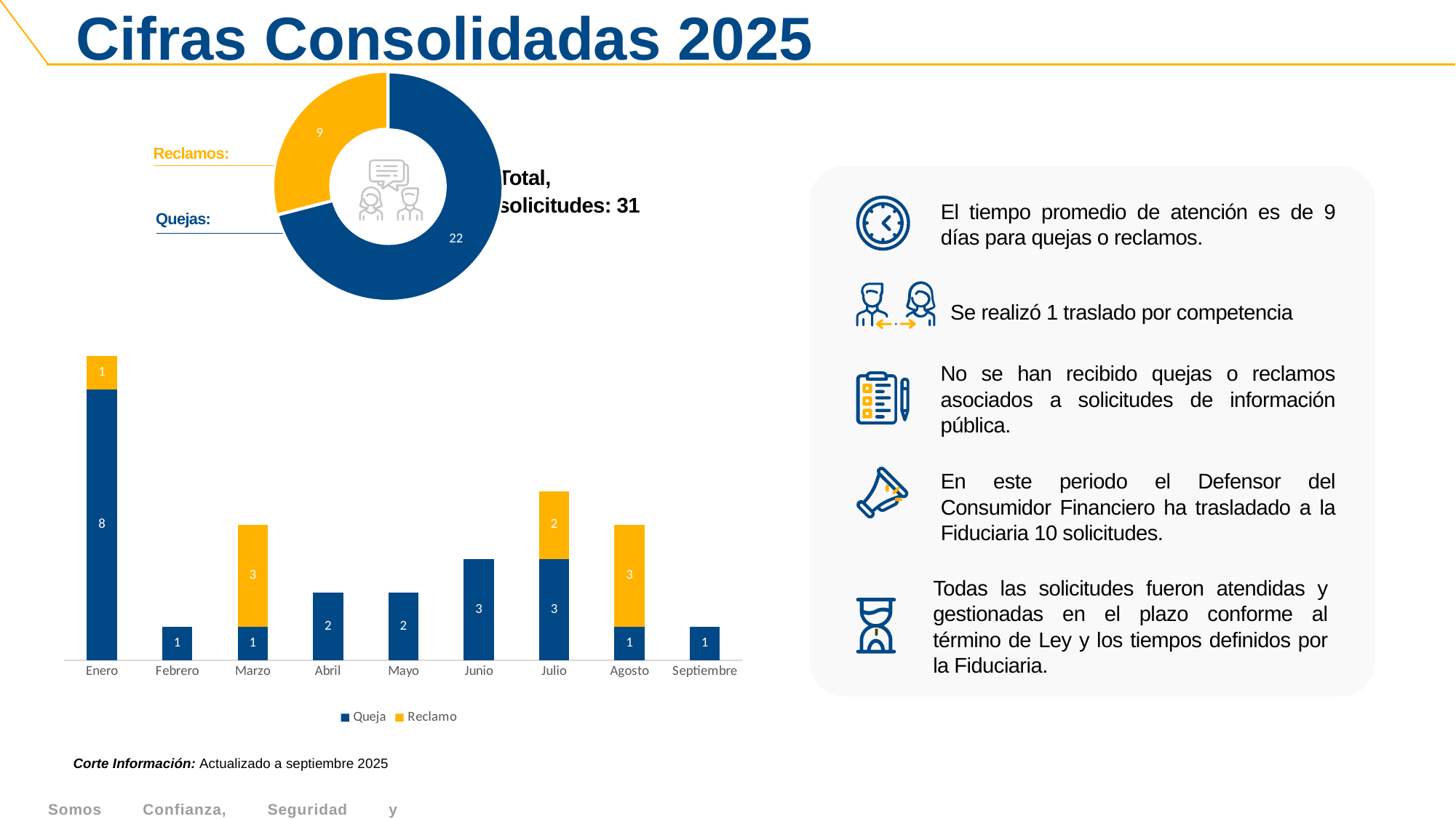

Cifras Consolidadas 2025

### Chart

| Category | Total |
|---|---|
| Queja | 22.0 |
| Reclamo | 9.0 |
Reclamos:
Total, solicitudes: 31

Quejas:

El tiempo promedio de atención es de 9 días para quejas o reclamos.

Se realizó 1 traslado por competencia

### Chart

| Category | Queja | Reclamo |
|---|---|---|
| Enero | 8.0 | 1.0 |
| Febrero | 1.0 | None |
| Marzo | 1.0 | 3.0 |
| Abril | 2.0 | None |
| Mayo | 2.0 | None |
| Junio | 3.0 | None |
| Julio | 3.0 | 2.0 |
| Agosto | 1.0 | 3.0 |
| Septiembre | 1.0 | None |
No se han recibido quejas o reclamos asociados a solicitudes de información pública.

En este periodo el Defensor del Consumidor Financiero ha trasladado a la Fiduciaria 10 solicitudes.

Todas las solicitudes fueron atendidas y gestionadas en el plazo conforme al término de Ley y los tiempos definidos por la Fiduciaria.

Corte Información: Actualizado a septiembre 2025
Somos Confianza, Seguridad y Transparencia.